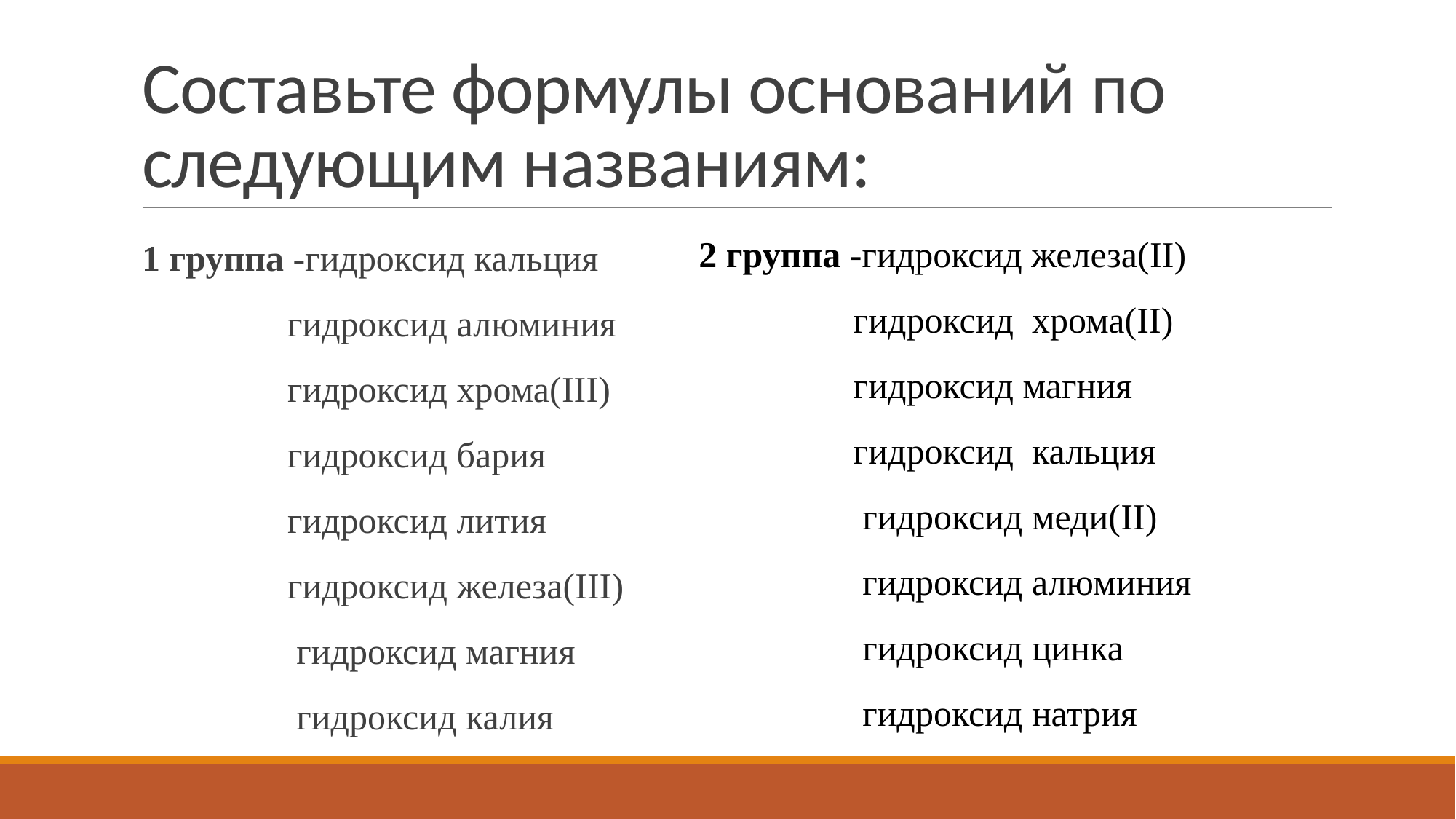

# Составьте формулы оснований по следующим названиям:
2 группа -гидроксид железа(II)
                 гидроксид  хрома(II)
                 гидроксид магния
                 гидроксид  кальция
                  гидроксид меди(II)
                  гидроксид алюминия
                  гидроксид цинка
                  гидроксид натрия
1 группа -гидроксид кальция
                гидроксид алюминия
                гидроксид хрома(III)
                гидроксид бария
                гидроксид лития
                гидроксид железа(III)
                 гидроксид магния
                 гидроксид калия